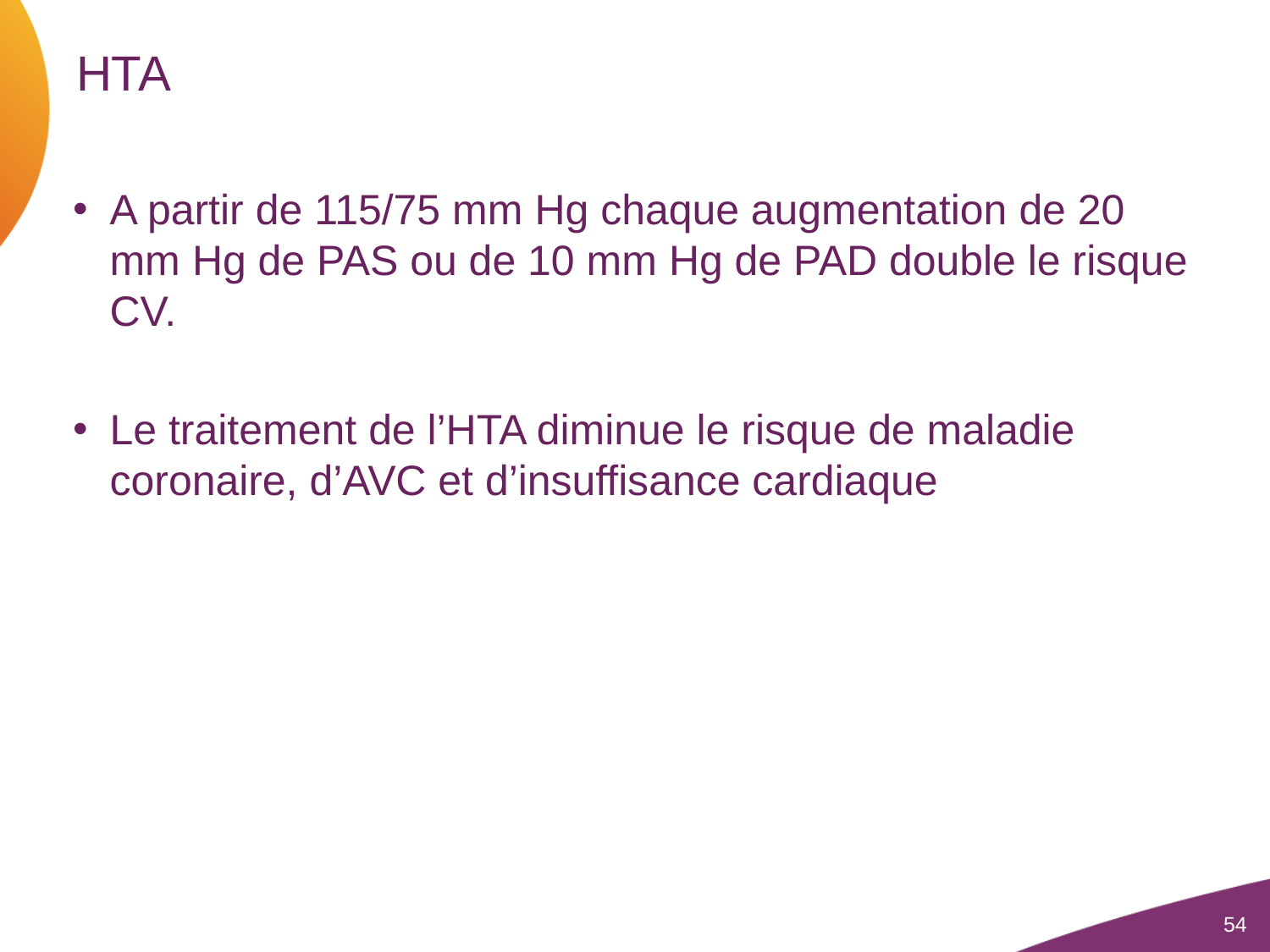

# HTA
A partir de 115/75 mm Hg chaque augmentation de 20 mm Hg de PAS ou de 10 mm Hg de PAD double le risque CV.

Le traitement de l’HTA diminue le risque de maladie coronaire, d’AVC et d’insuffisance cardiaque

54